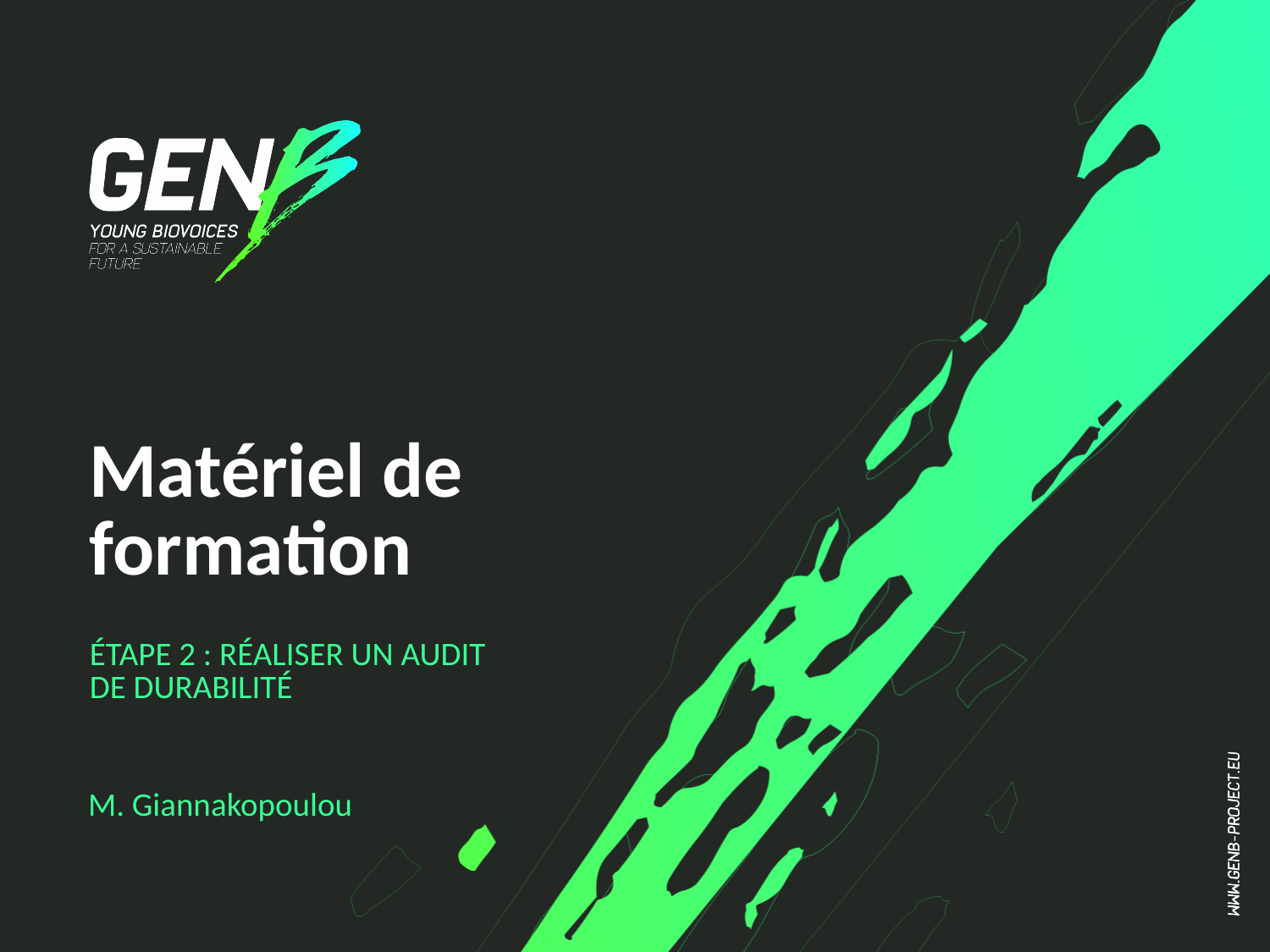

# Matériel de formation
ÉTAPE 2 : RÉALISER UN AUDIT DE DURABILITÉ
M. Giannakopoulou